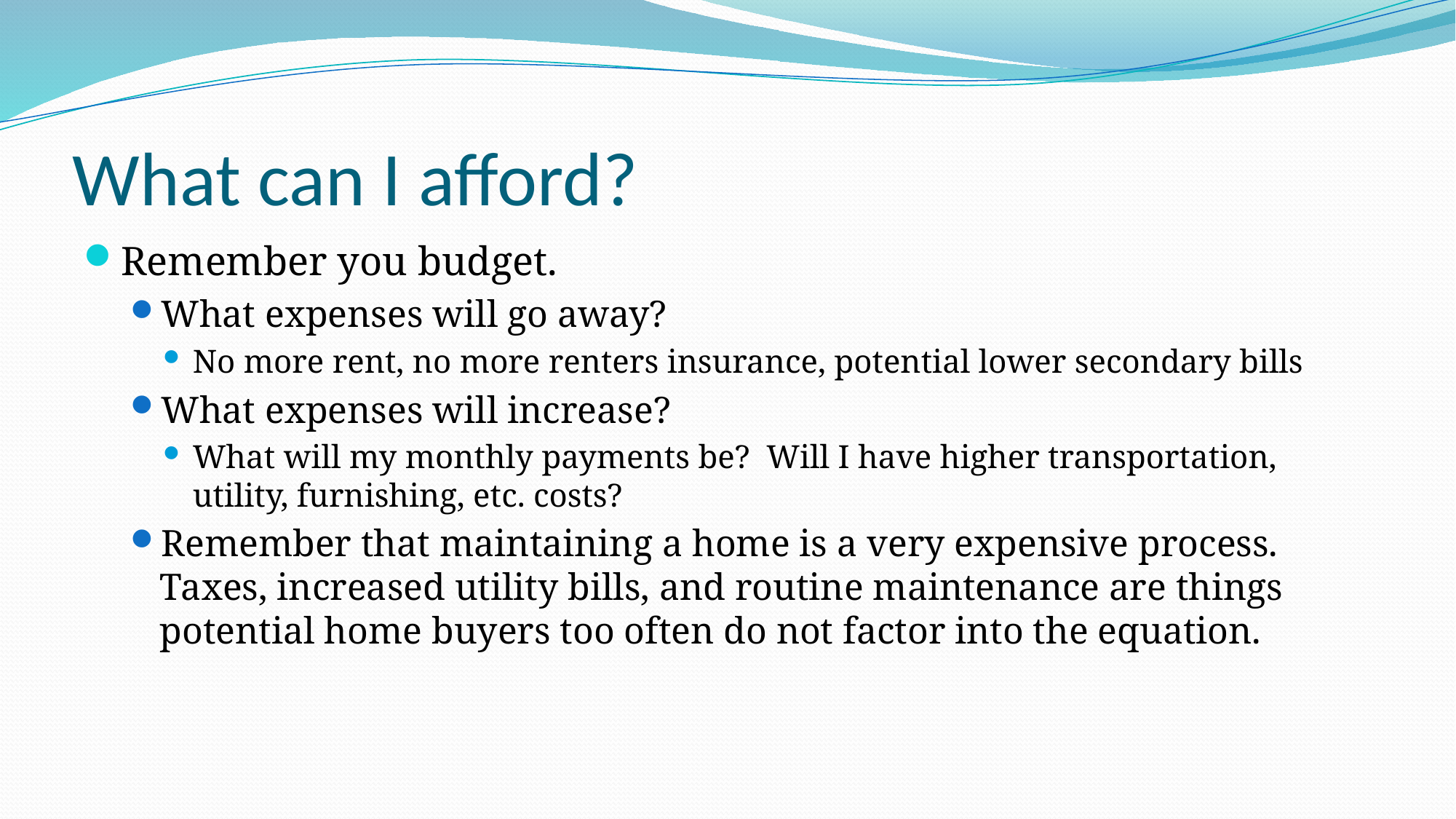

# What can I afford?
Remember you budget.
What expenses will go away?
No more rent, no more renters insurance, potential lower secondary bills
What expenses will increase?
What will my monthly payments be?  Will I have higher transportation, utility, furnishing, etc. costs?
Remember that maintaining a home is a very expensive process.  Taxes, increased utility bills, and routine maintenance are things potential home buyers too often do not factor into the equation.